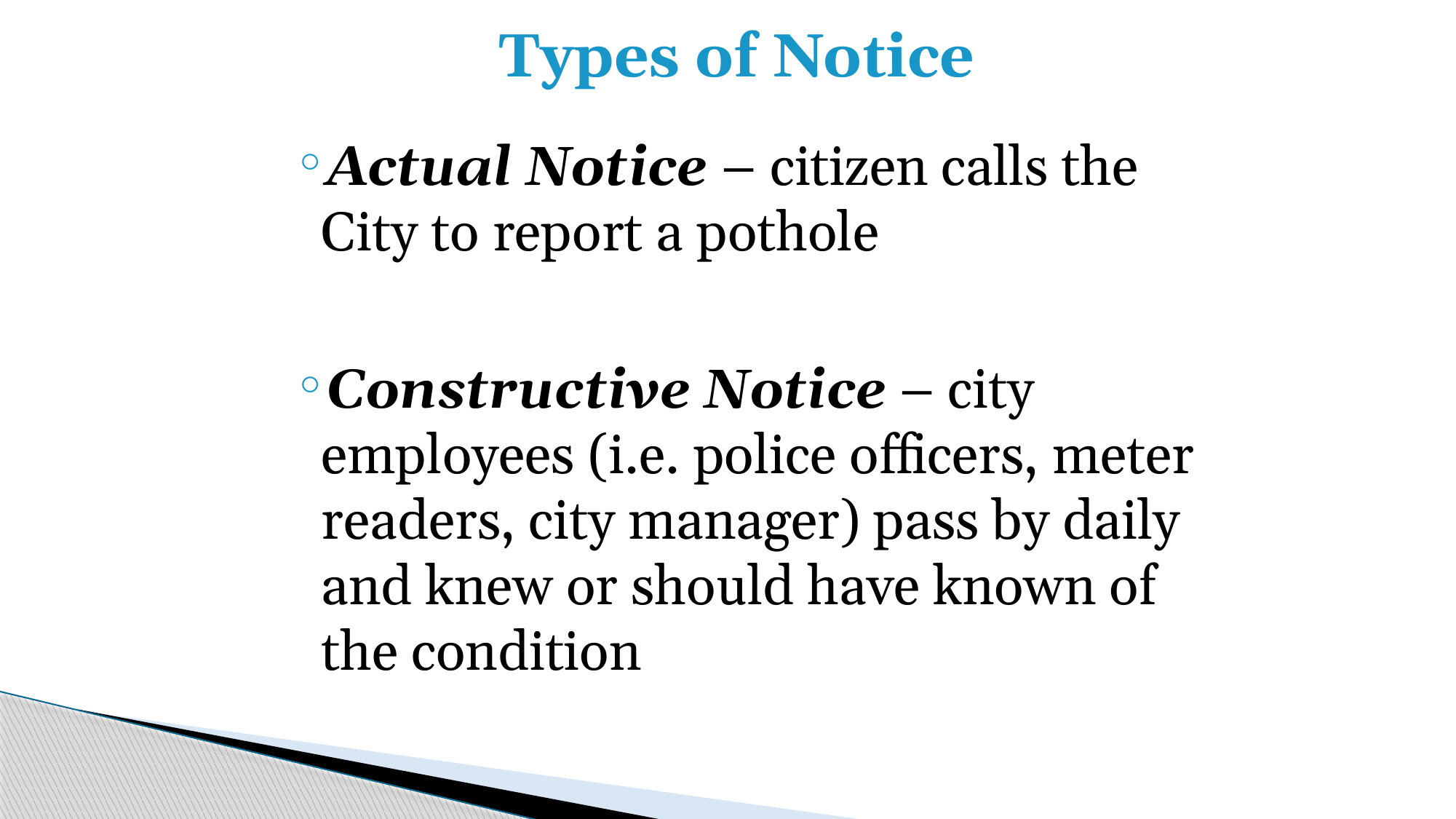

# Types of Notice
Actual Notice – citizen calls the City to report a pothole

Constructive Notice – city employees (i.e. police officers, meter readers, city manager) pass by daily and knew or should have known of the condition